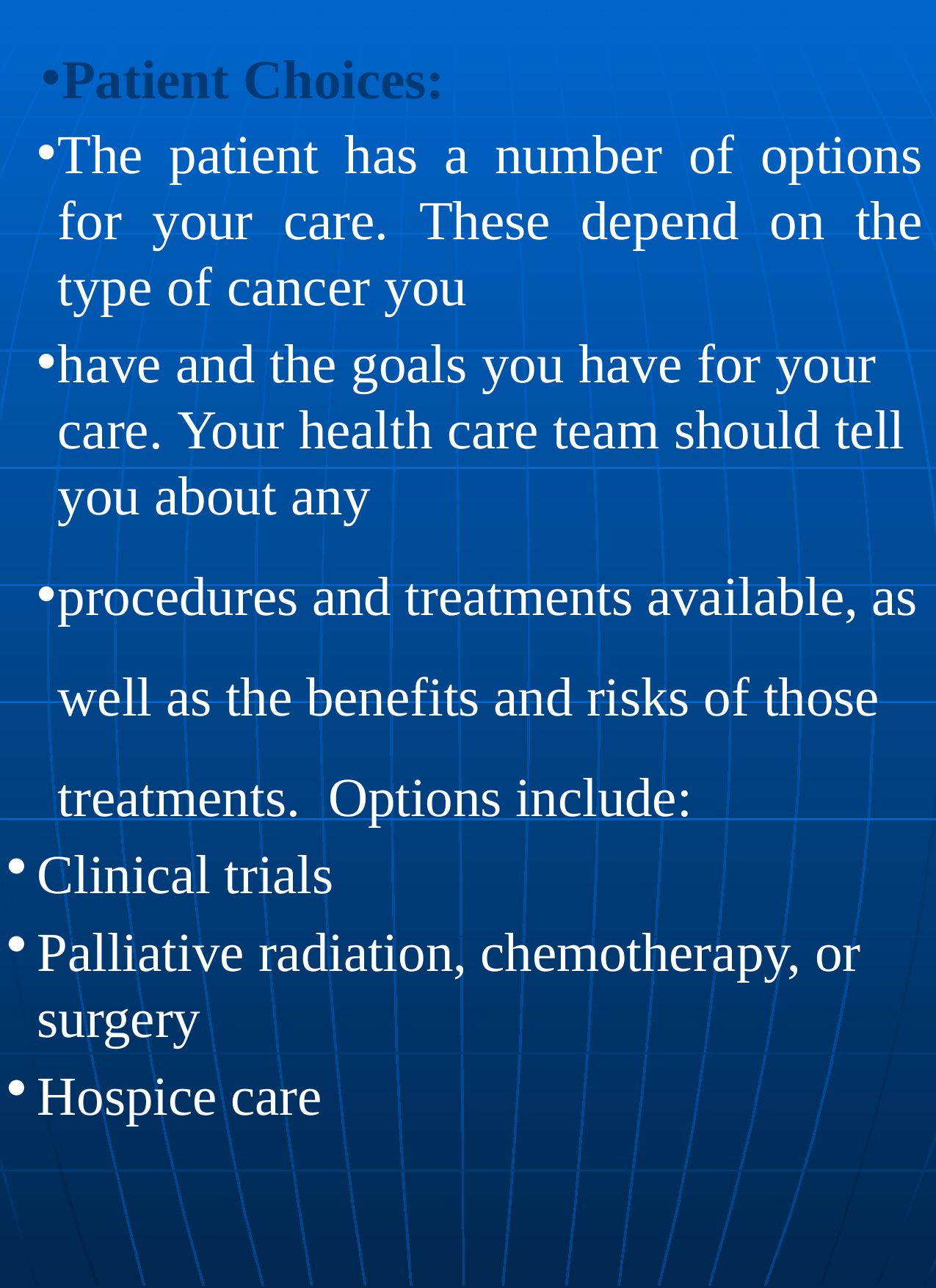

Patient Choices:
The patient has a number of options for your care. These depend on the type of cancer you
have and the goals you have for your care. Your health care team should tell you about any
procedures and treatments available, as well as the benefits and risks of those treatments.  Options include:
Clinical trials
Palliative radiation, chemotherapy, or surgery
Hospice care